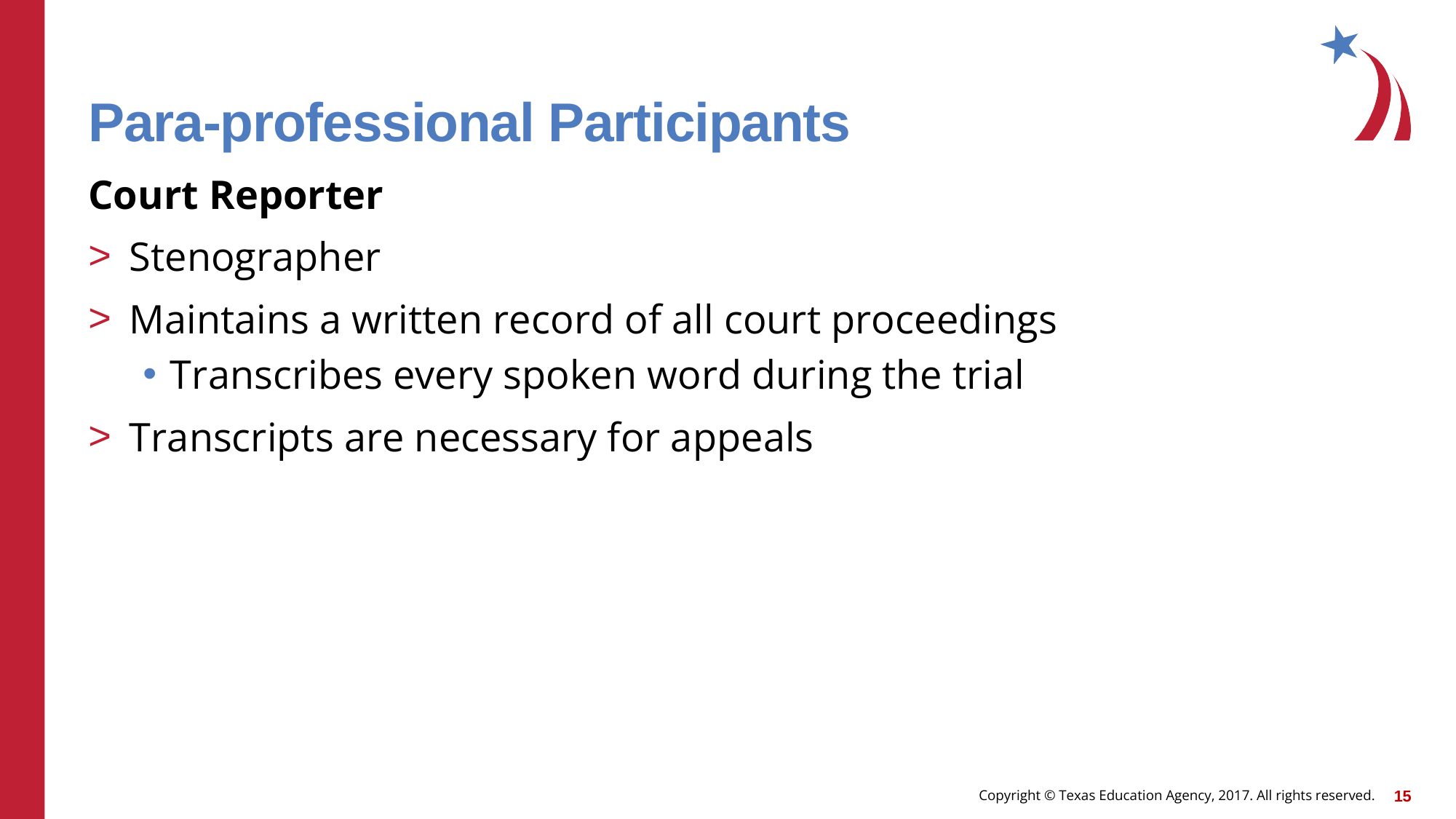

# Para-professional Participants
Court Reporter
Stenographer
Maintains a written record of all court proceedings
Transcribes every spoken word during the trial
Transcripts are necessary for appeals